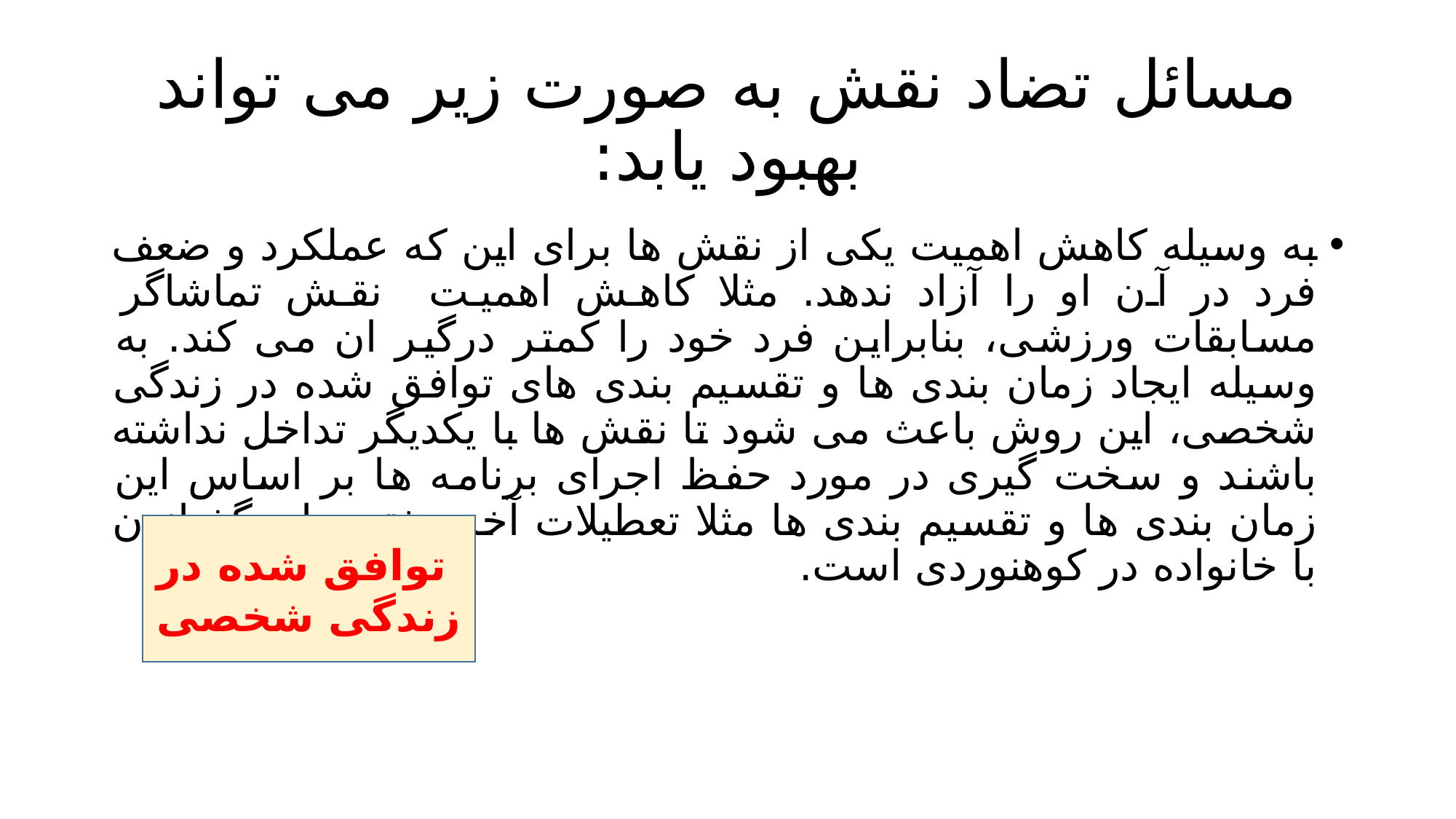

# مسائل تضاد نقش به صورت زیر می تواند بهبود یابد:
به وسیله کاهش اهمیت یکی از نقش ها برای این که عملکرد و ضعف فرد در آن او را آزاد ندهد. مثلا کاهش اهمیت  نقش تماشاگر مسابقات ورزشی، بنابراین فرد خود را کمتر درگیر ان می کند. به وسیله ایجاد زمان بندی ها و تقسیم بندی های توافق شده در زندگی شخصی، این روش باعث می شود تا نقش ها با یکدیگر تداخل نداشته باشند و سخت گیری در مورد حفظ اجرای برنامه ها بر اساس این زمان بندی ها و تقسیم بندی ها مثلا تعطیلات آخر هفته برای گذراندن با خانواده در کوهنوردی است.
 توافق شده در زندگی شخصی